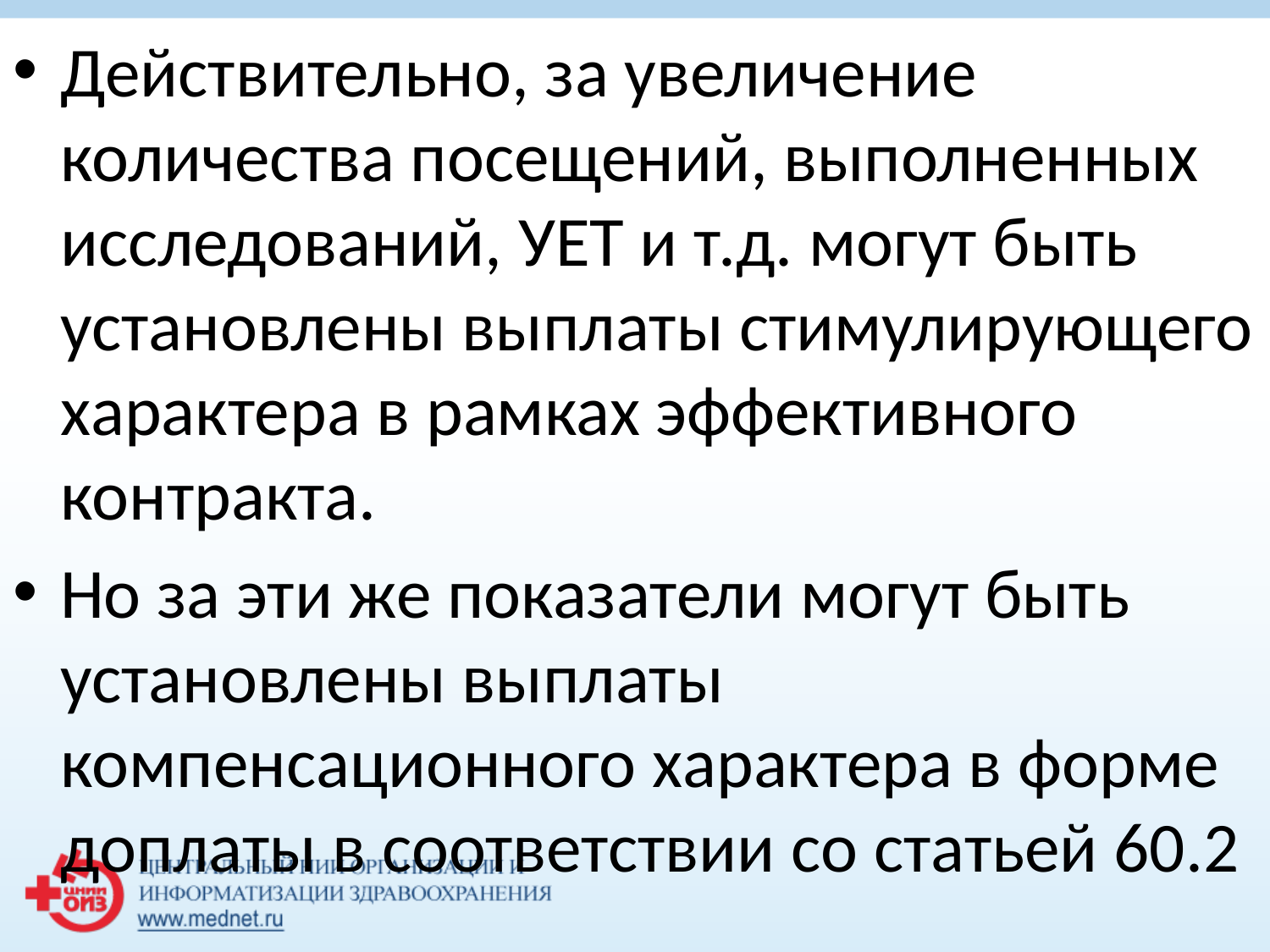

Действительно, за увеличение количества посещений, выполненных исследований, УЕТ и т.д. могут быть установлены выплаты стимулирующего характера в рамках эффективного контракта.
Но за эти же показатели могут быть установлены выплаты компенсационного характера в форме доплаты в соответствии со статьей 60.2